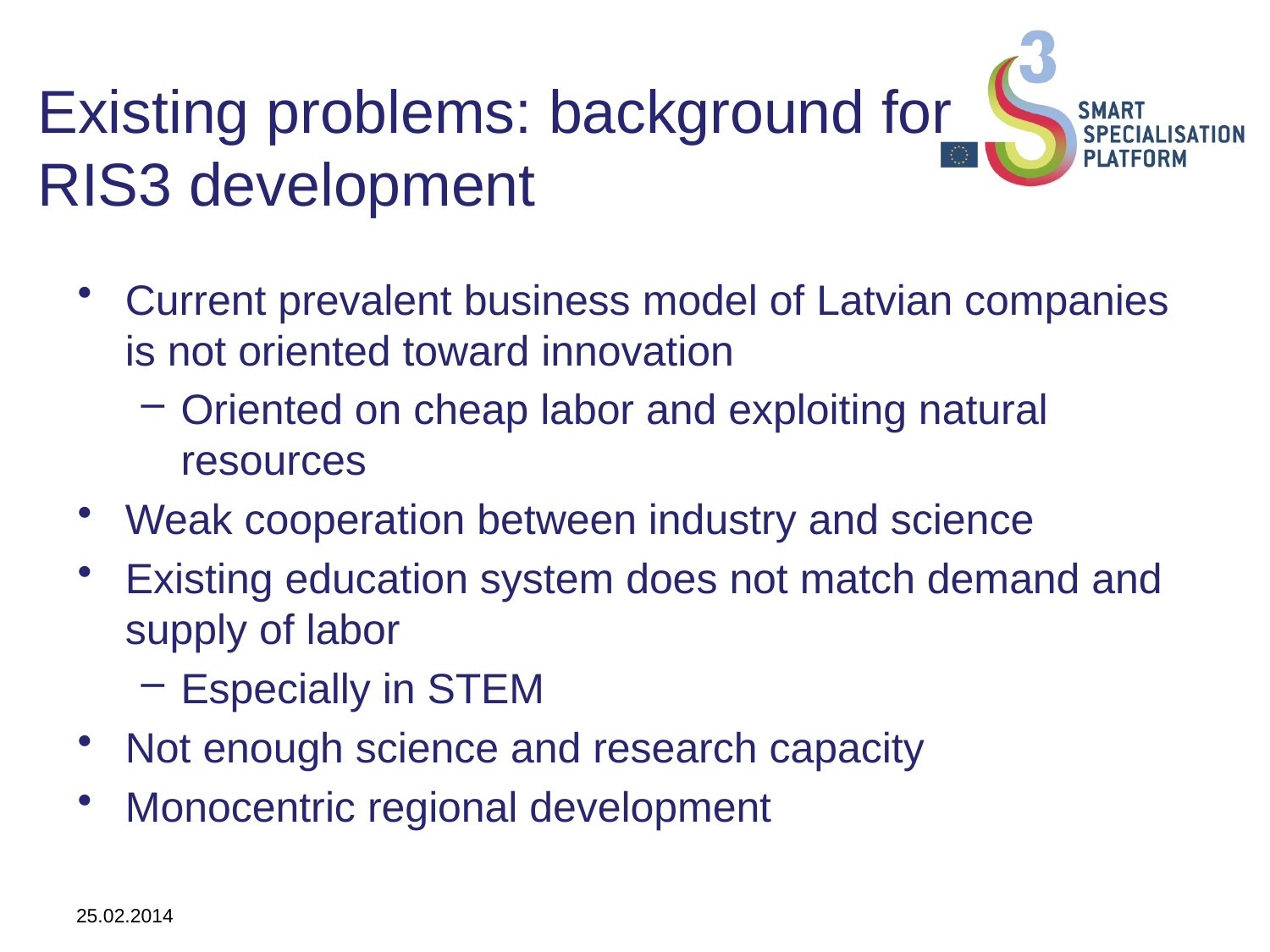

# Existing problems: background for RIS3 development
Current prevalent business model of Latvian companies is not oriented toward innovation
Oriented on cheap labor and exploiting natural resources
Weak cooperation between industry and science
Existing education system does not match demand and supply of labor
Especially in STEM
Not enough science and research capacity
Monocentric regional development
25.02.2014